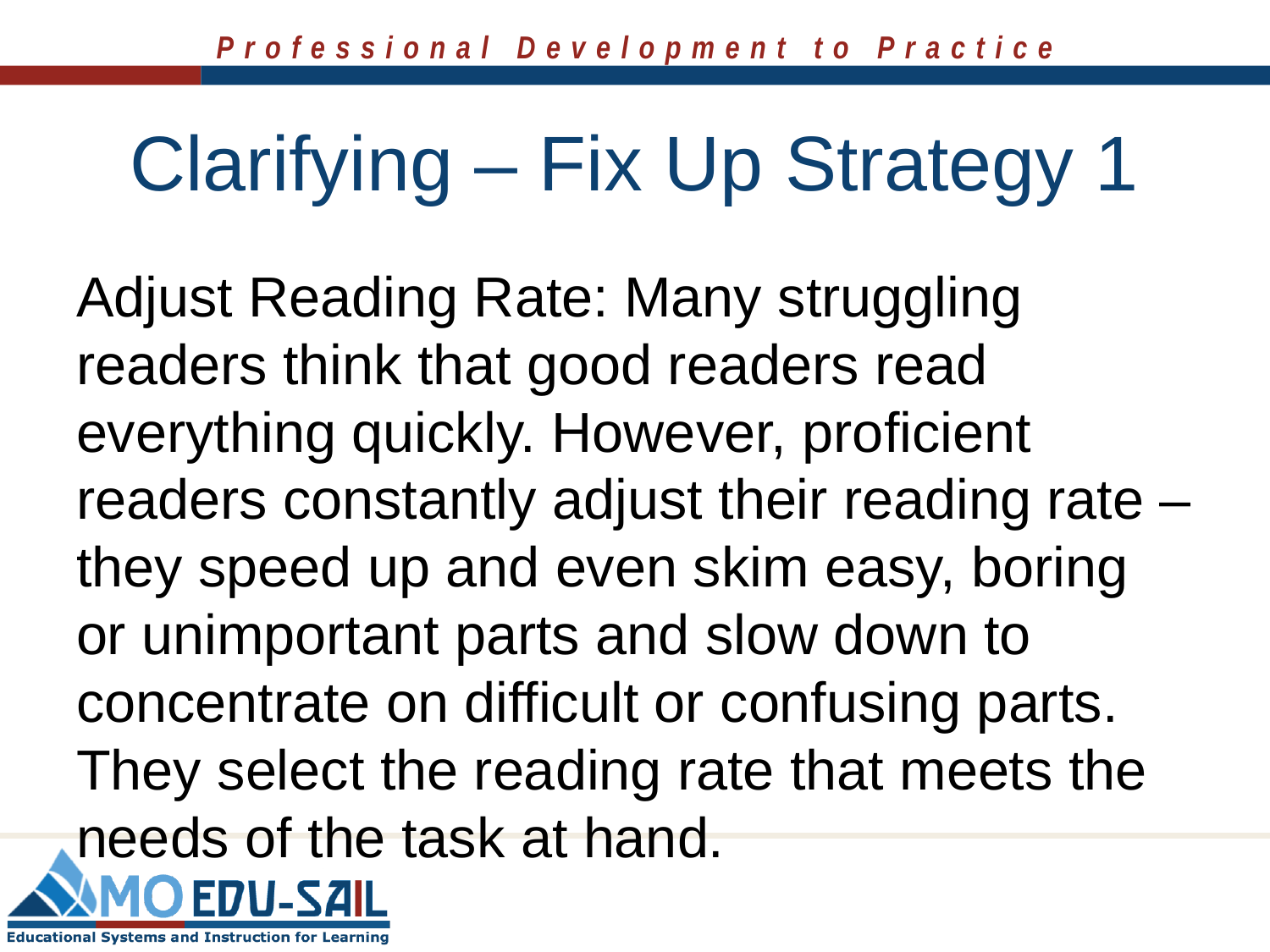

# Clarifying – Fix Up Strategy 1
Adjust Reading Rate: Many struggling readers think that good readers read everything quickly. However, proficient readers constantly adjust their reading rate – they speed up and even skim easy, boring or unimportant parts and slow down to concentrate on difficult or confusing parts. They select the reading rate that meets the needs of the task at hand.